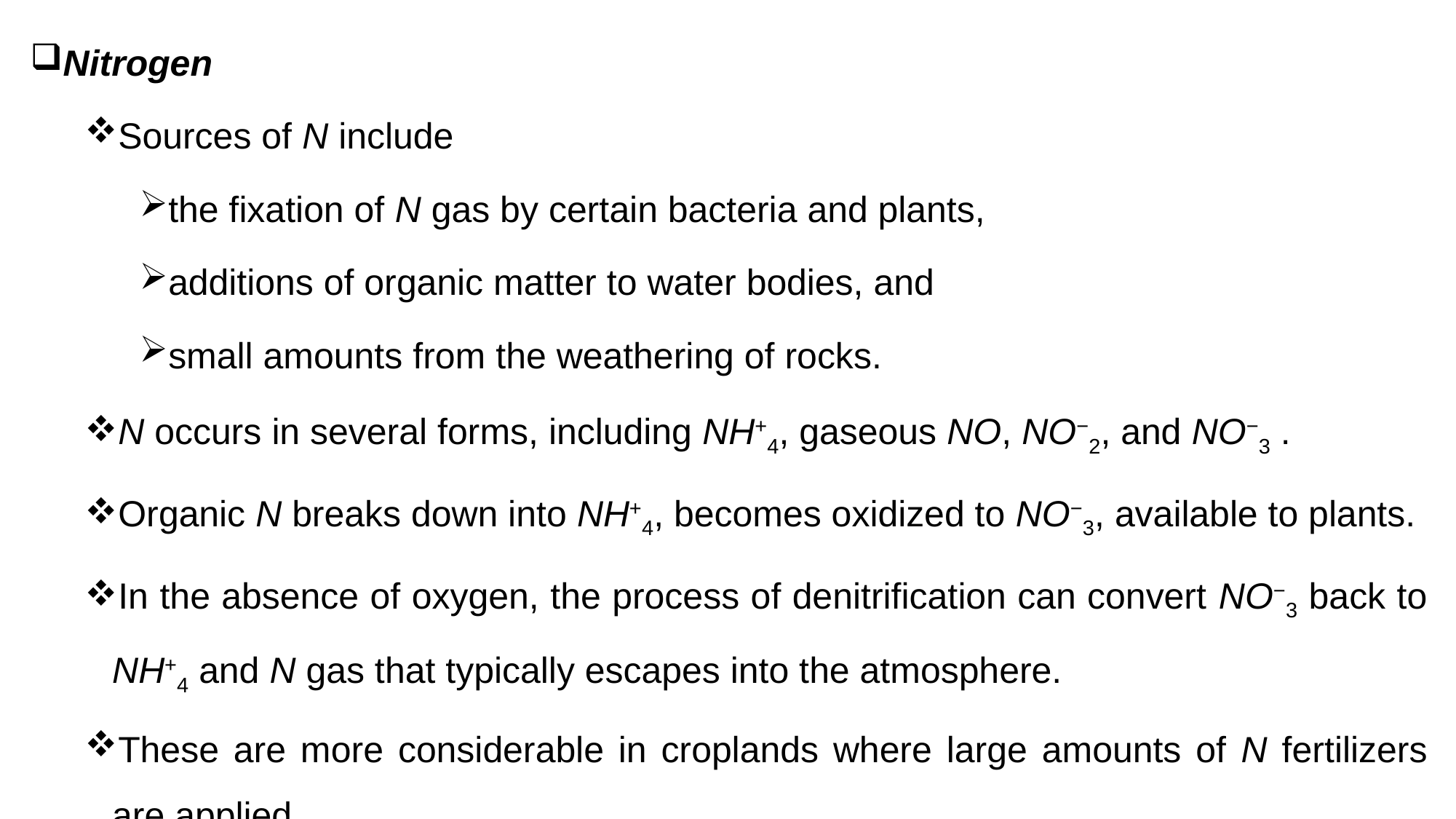

Nitrogen
Sources of N include
the fixation of N gas by certain bacteria and plants,
additions of organic matter to water bodies, and
small amounts from the weathering of rocks.
N occurs in several forms, including NH+4, gaseous NO, NO−2, and NO−3 .
Organic N breaks down into NH+4, becomes oxidized to NO−3, available to plants.
In the absence of oxygen, the process of denitrification can convert NO−3 back to NH+4 and N gas that typically escapes into the atmosphere.
These are more considerable in croplands where large amounts of N fertilizers are applied